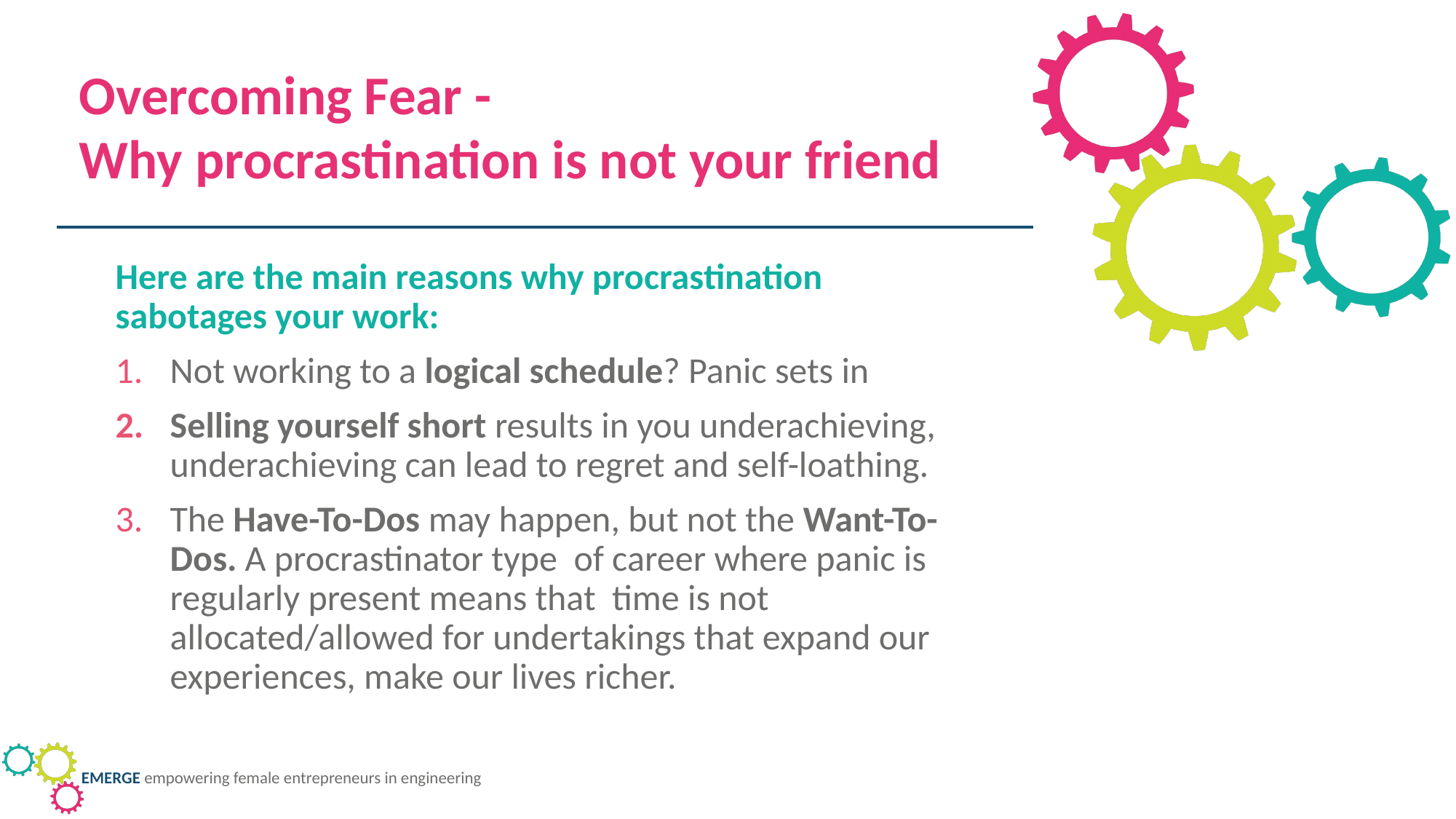

Overcoming Fear -
Why procrastination is not your friend
Here are the main reasons why procrastination sabotages your work:
Not working to a logical schedule? Panic sets in
Selling yourself short results in you underachieving, underachieving can lead to regret and self-loathing.
The Have-To-Dos may happen, but not the Want-To-Dos. A procrastinator type  of career where panic is regularly present means that  time is not allocated/allowed for undertakings that expand our experiences, make our lives richer.